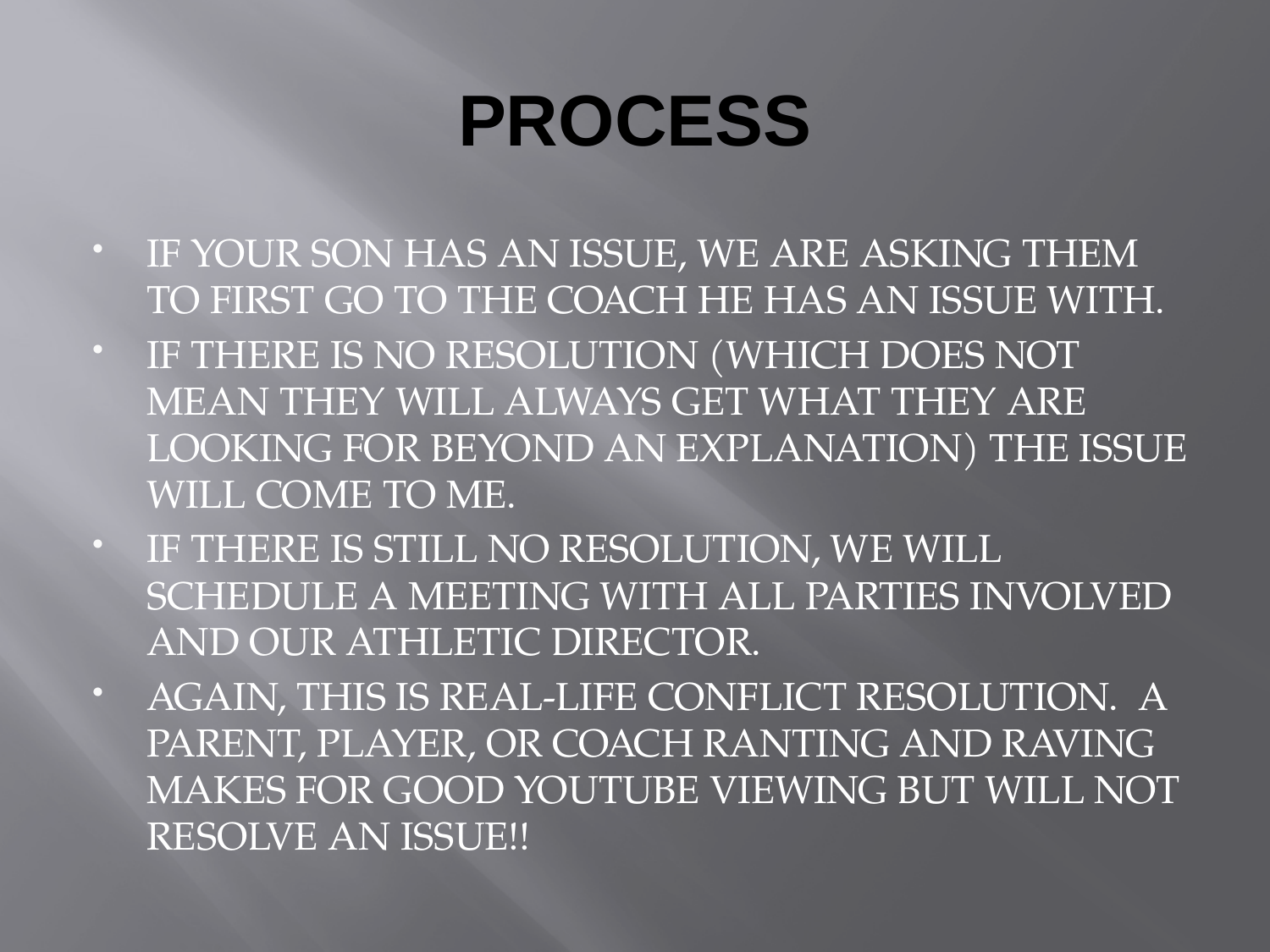

# PROCESS
IF YOUR SON HAS AN ISSUE, WE ARE ASKING THEM TO FIRST GO TO THE COACH HE HAS AN ISSUE WITH.
IF THERE IS NO RESOLUTION (WHICH DOES NOT MEAN THEY WILL ALWAYS GET WHAT THEY ARE LOOKING FOR BEYOND AN EXPLANATION) THE ISSUE WILL COME TO ME.
IF THERE IS STILL NO RESOLUTION, WE WILL SCHEDULE A MEETING WITH ALL PARTIES INVOLVED AND OUR ATHLETIC DIRECTOR.
AGAIN, THIS IS REAL-LIFE CONFLICT RESOLUTION.  A PARENT, PLAYER, OR COACH RANTING AND RAVING MAKES FOR GOOD YOUTUBE VIEWING BUT WILL NOT RESOLVE AN ISSUE!!